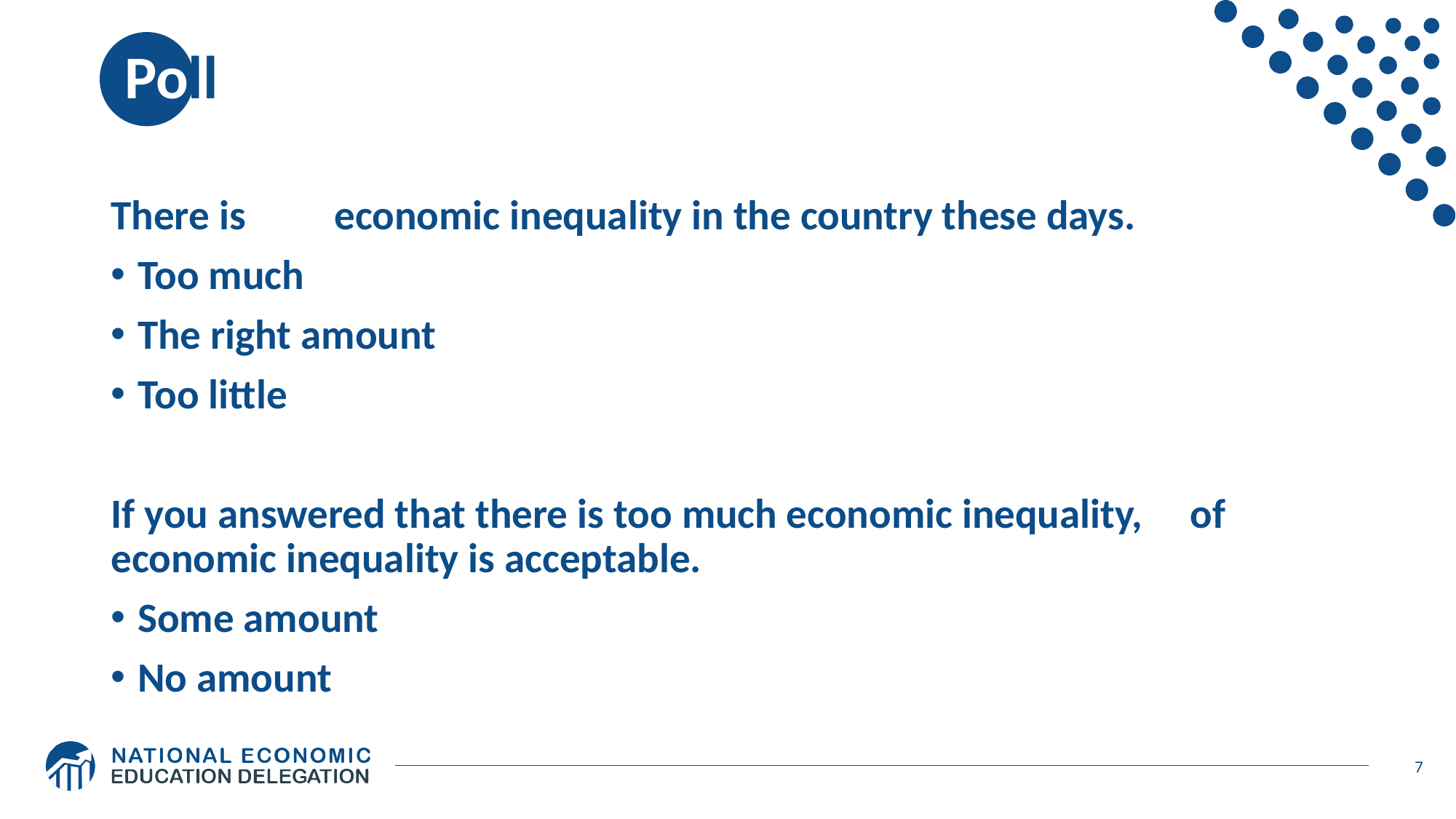

# Poll
There is 	 economic inequality in the country these days.
Too much
The right amount
Too little

If you answered that there is too much economic inequality, 	 of economic inequality is acceptable.
Some amount
No amount
7